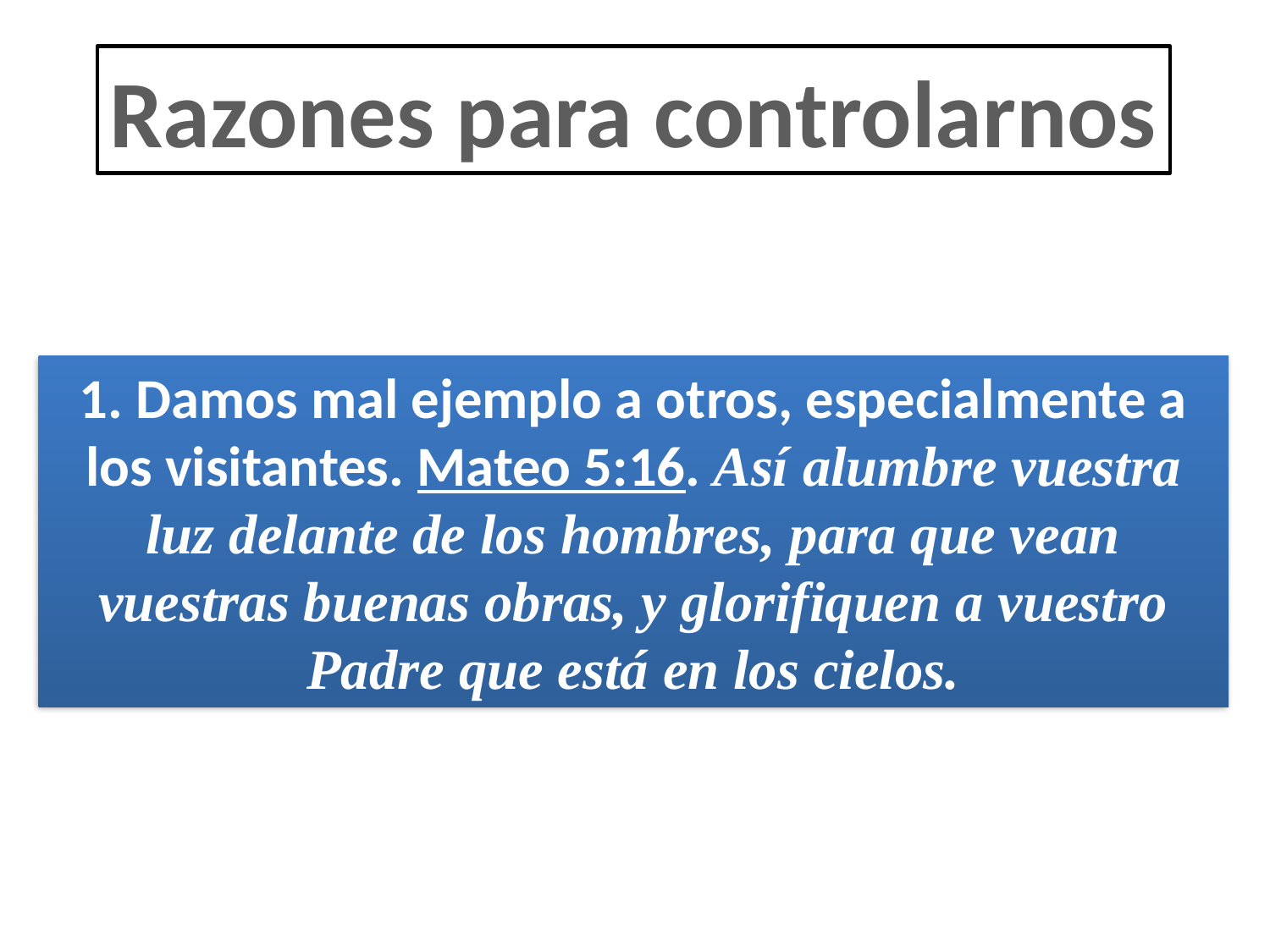

Razones para controlarnos
1. Damos mal ejemplo a otros, especialmente a los visitantes. Mateo 5:16. Así alumbre vuestra luz delante de los hombres, para que vean vuestras buenas obras, y glorifiquen a vuestro Padre que está en los cielos.